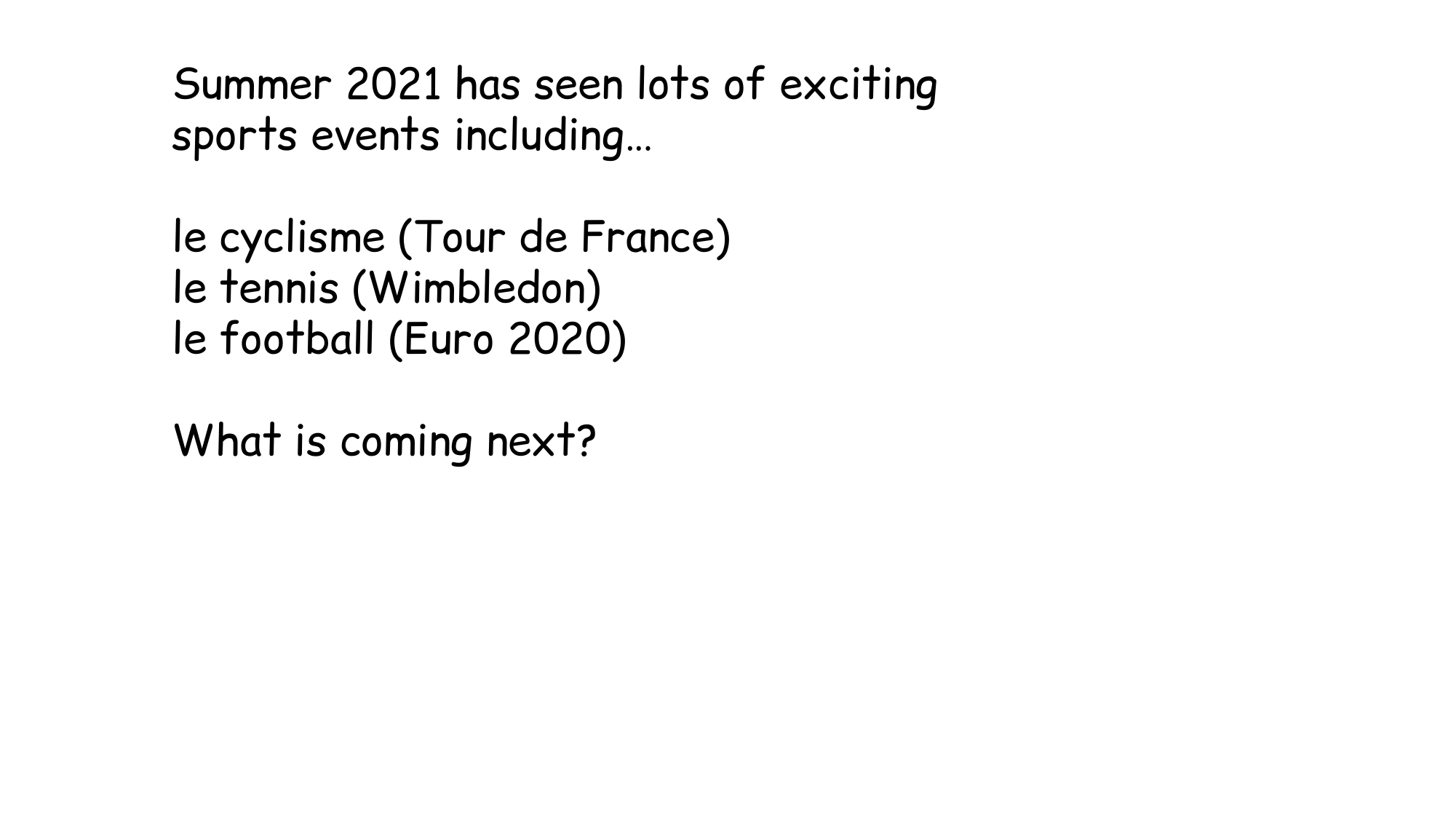

Summer 2021 has seen lots of exciting sports events including…

le cyclisme (Tour de France)
le tennis (Wimbledon)
le football (Euro 2020)

What is coming next?